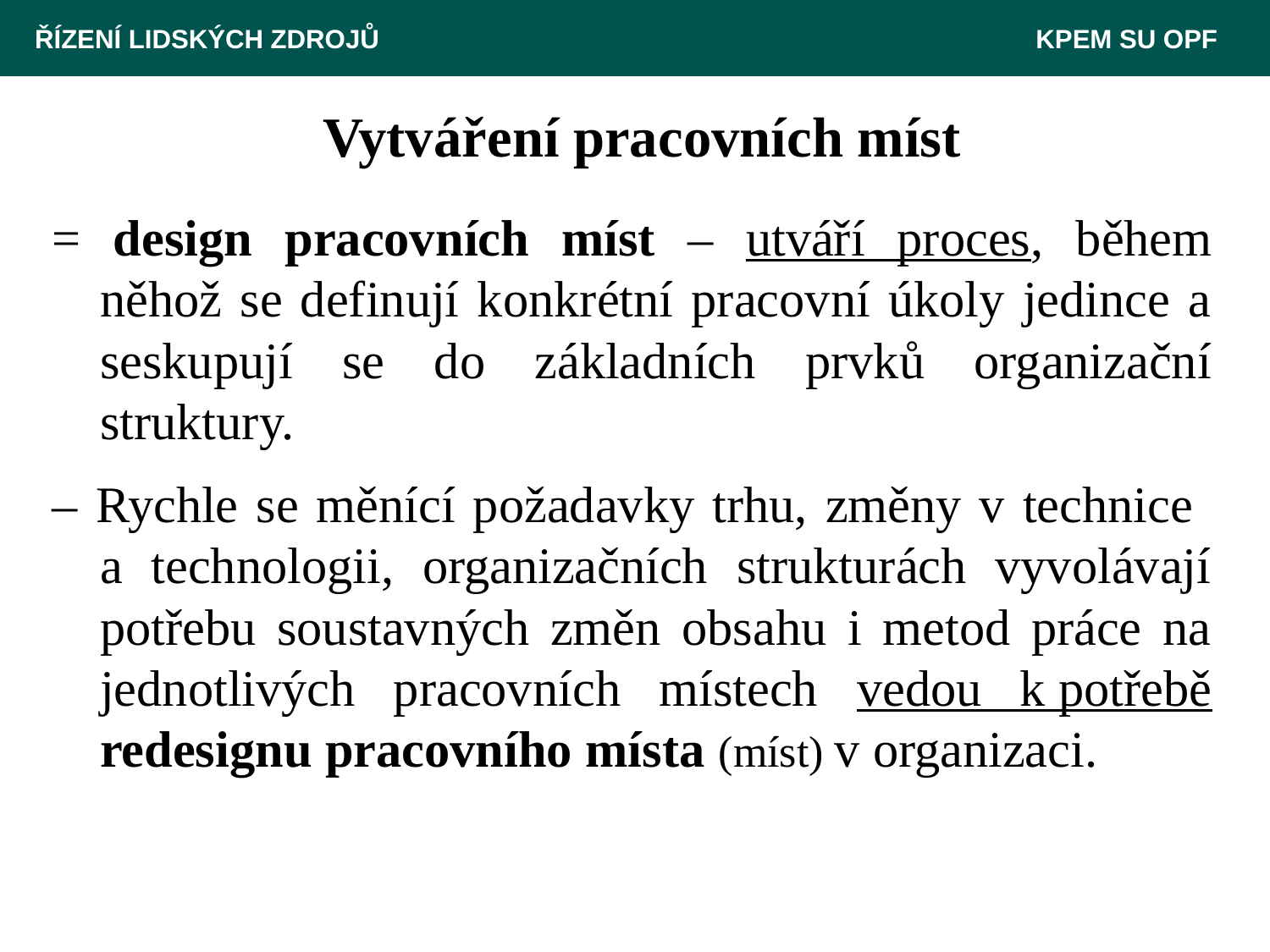

ŘÍZENÍ LIDSKÝCH ZDROJŮ 						 KPEM SU OPF
# Vytváření pracovních míst
= design pracovních míst – utváří proces, během něhož se definují konkrétní pracovní úkoly jedince a seskupují se do základních prvků organizační struktury.
– Rychle se měnící požadavky trhu, změny v technice
a technologii, organizačních strukturách vyvolávají potřebu soustavných změn obsahu i metod práce na jednotlivých pracovních místech vedou k potřebě redesignu pracovního místa (míst) v organizaci.